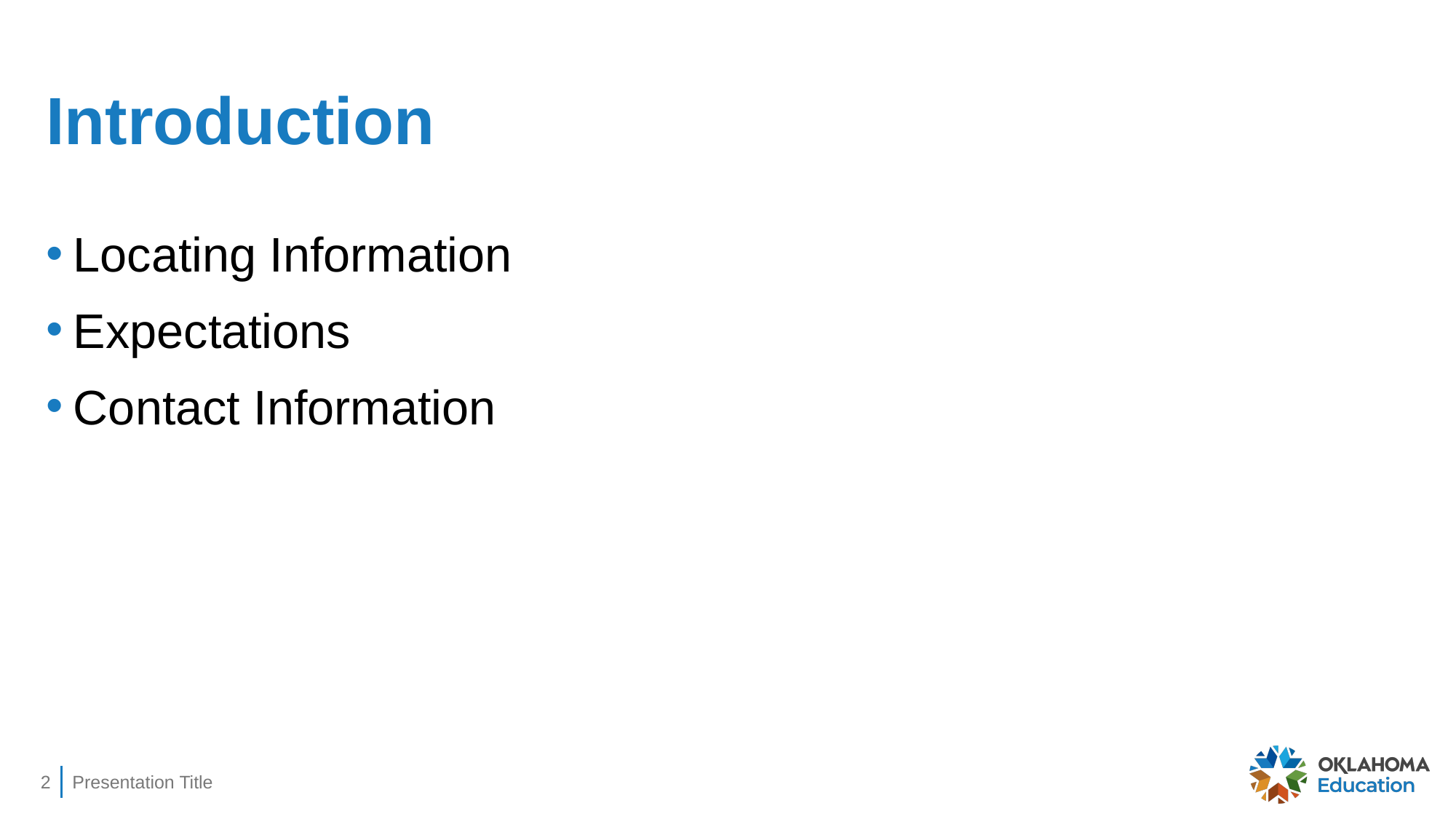

# Introduction
Locating Information
Expectations
Contact Information
2
Presentation Title